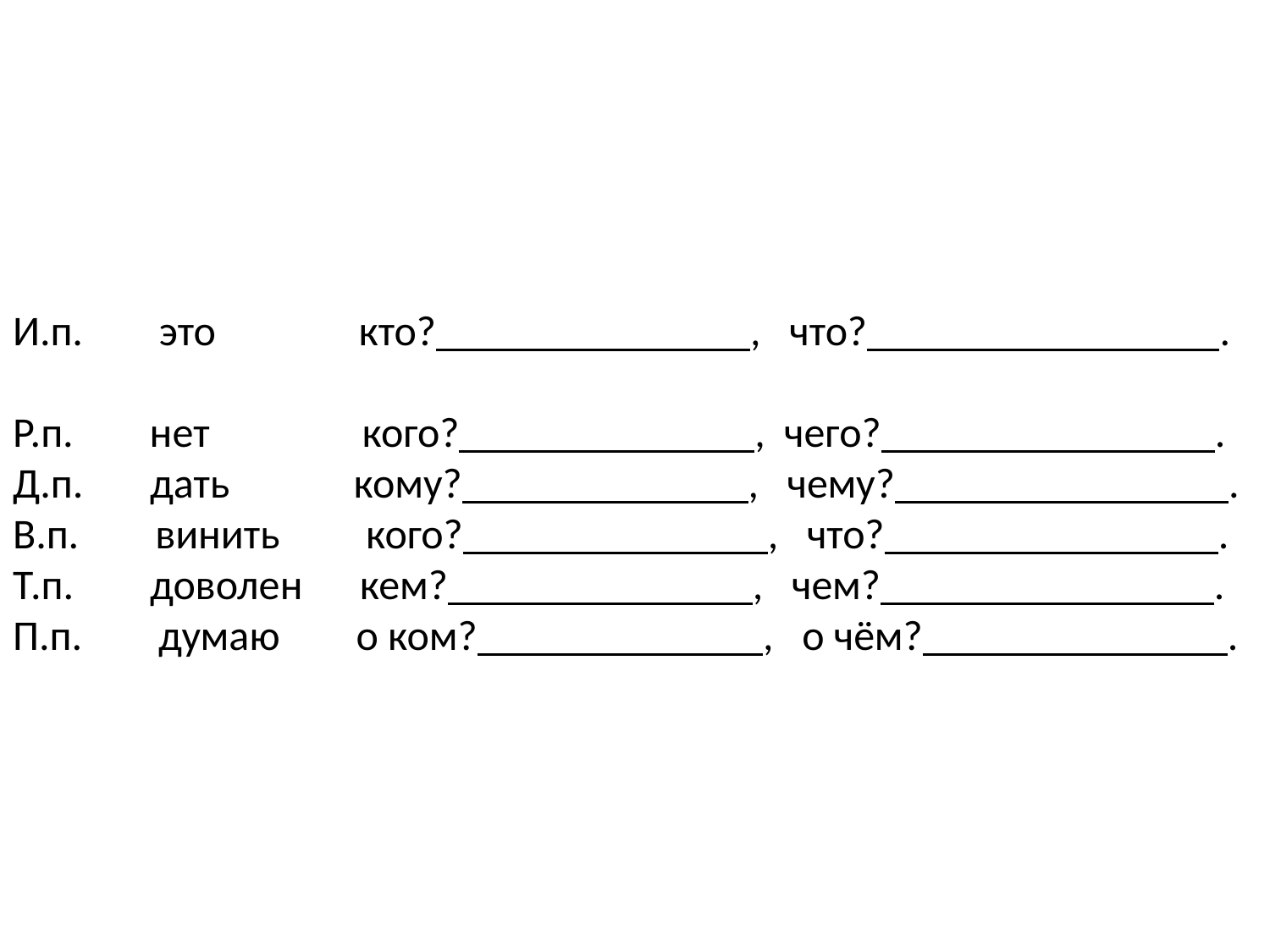

И.п.        это               кто?                                 ,   что?                                     .
Р.п.        нет                кого?                               ,  чего?                                   .
Д.п.       дать             кому?                              ,   чему?                                   .
В.п.        винить         кого?                                ,   что?                                   .
Т.п.        доволен      кем?                                ,   чем?                                   .
П.п.        думаю        о ком?                              ,   о чём?                                .